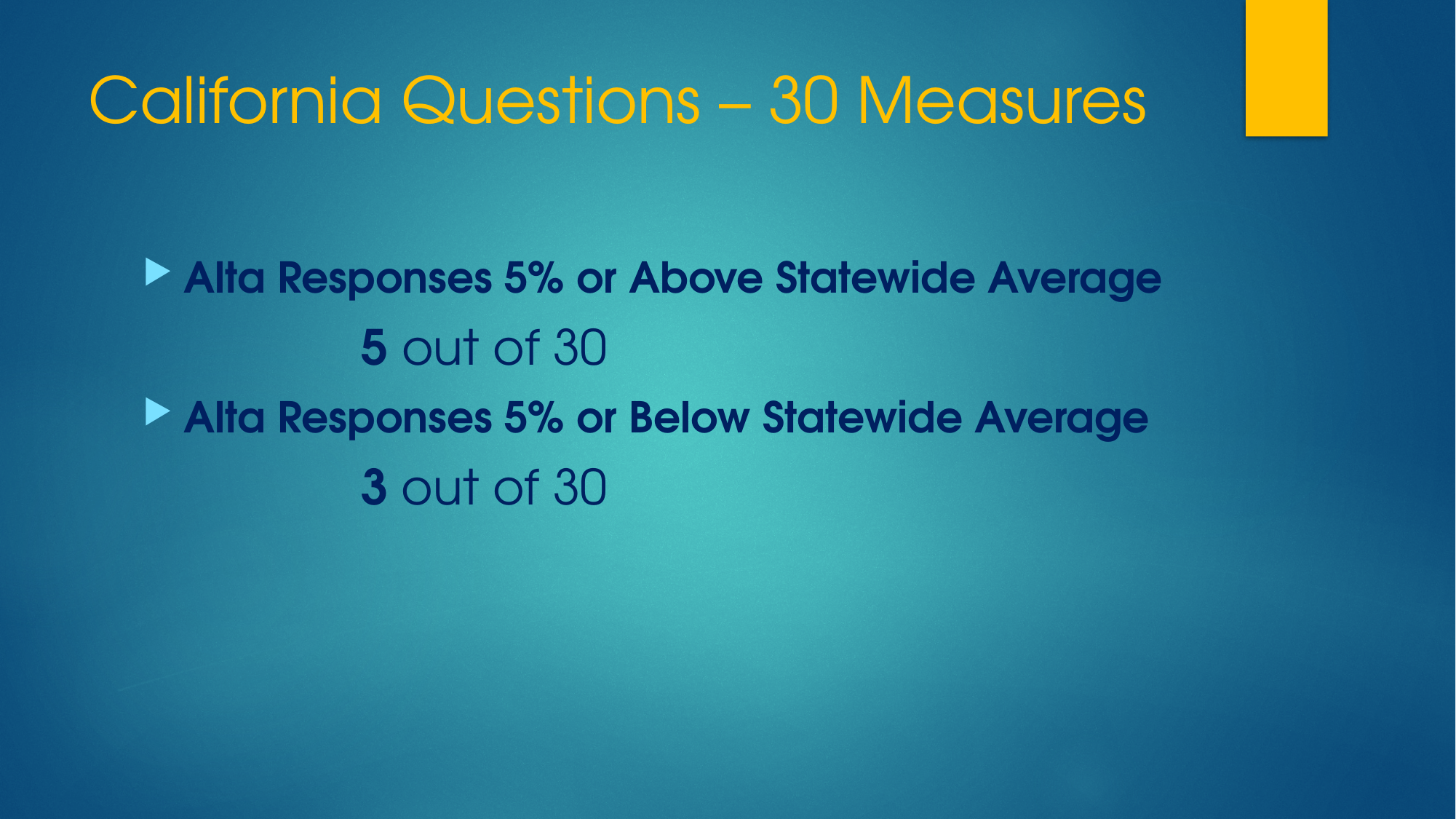

# California Questions – 30 Measures
Alta Responses 5% or Above Statewide Average
		5 out of 30
Alta Responses 5% or Below Statewide Average
		3 out of 30